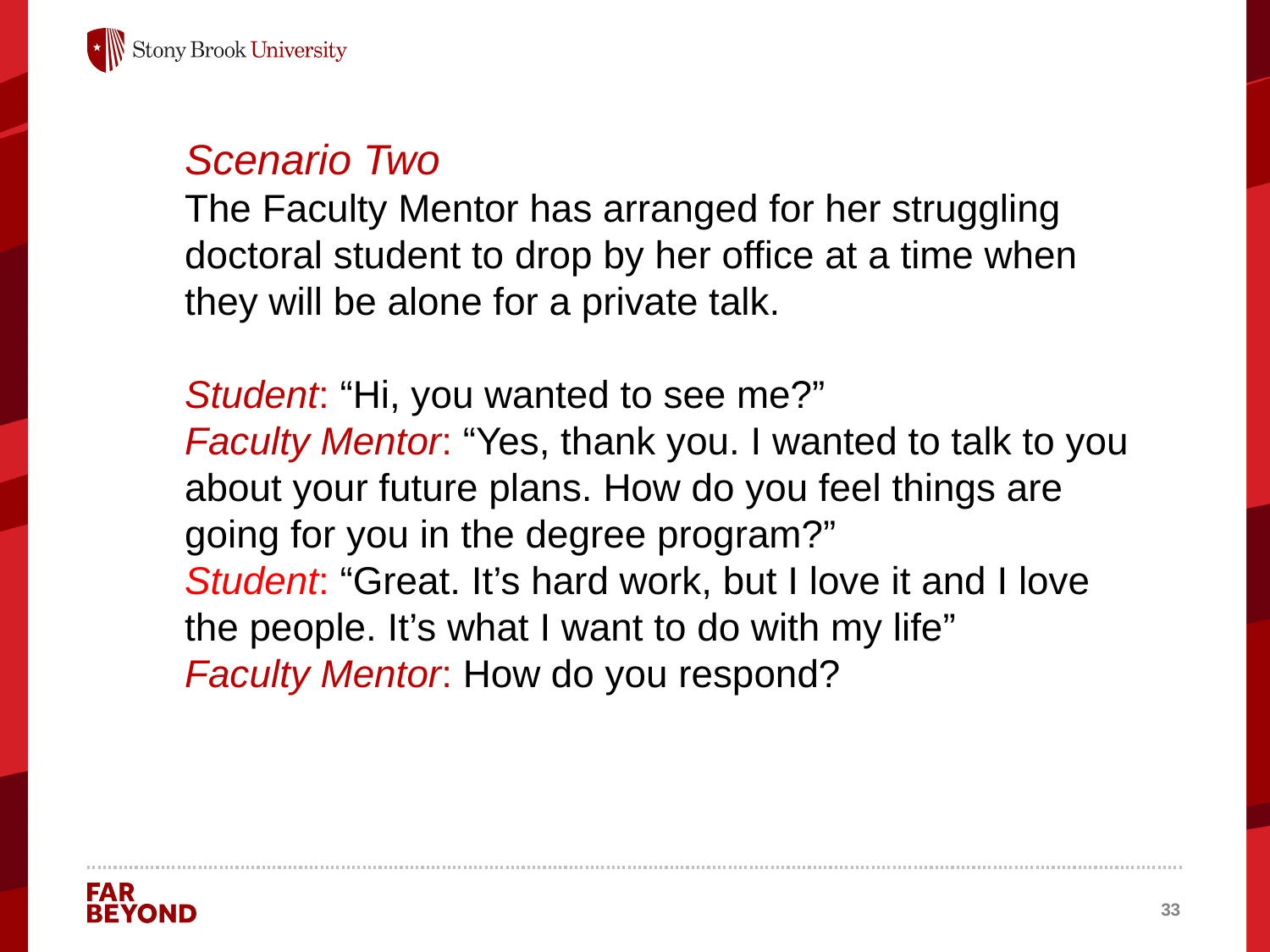

Scenario Two
The Faculty Mentor has arranged for her struggling doctoral student to drop by her office at a time when they will be alone for a private talk.

Student: “Hi, you wanted to see me?”
Faculty Mentor: “Yes, thank you. I wanted to talk to you about your future plans. How do you feel things are going for you in the degree program?”
Student: “Great. It’s hard work, but I love it and I love the people. It’s what I want to do with my life”
Faculty Mentor: How do you respond?

33